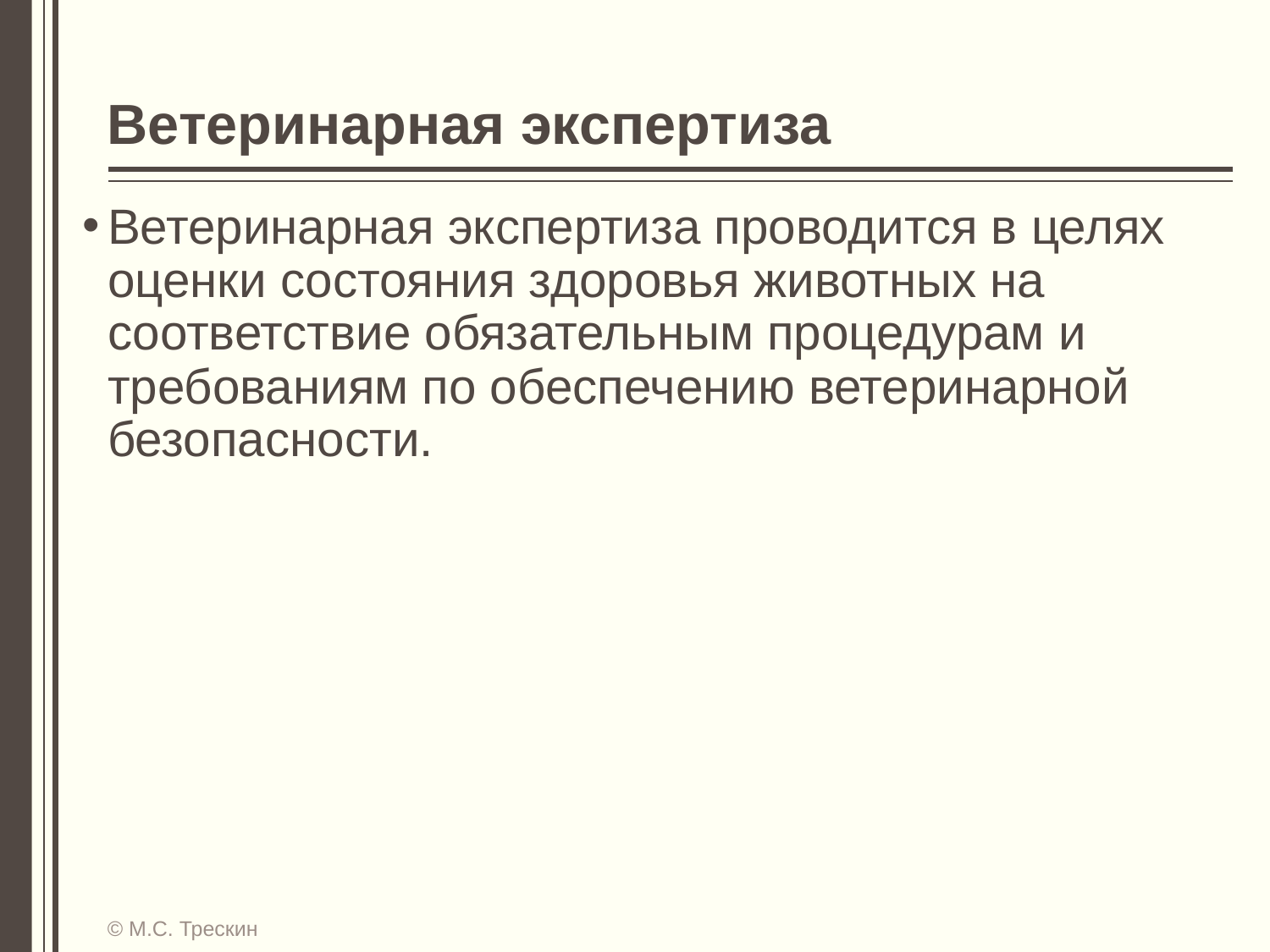

# Ветеринарная экспертиза
Ветеринарная экспертиза проводится в целях оценки состояния здоровья животных на соответствие обязательным процедурам и требованиям по обеспечению ветеринарной безопасности.

© М.С. Трескин